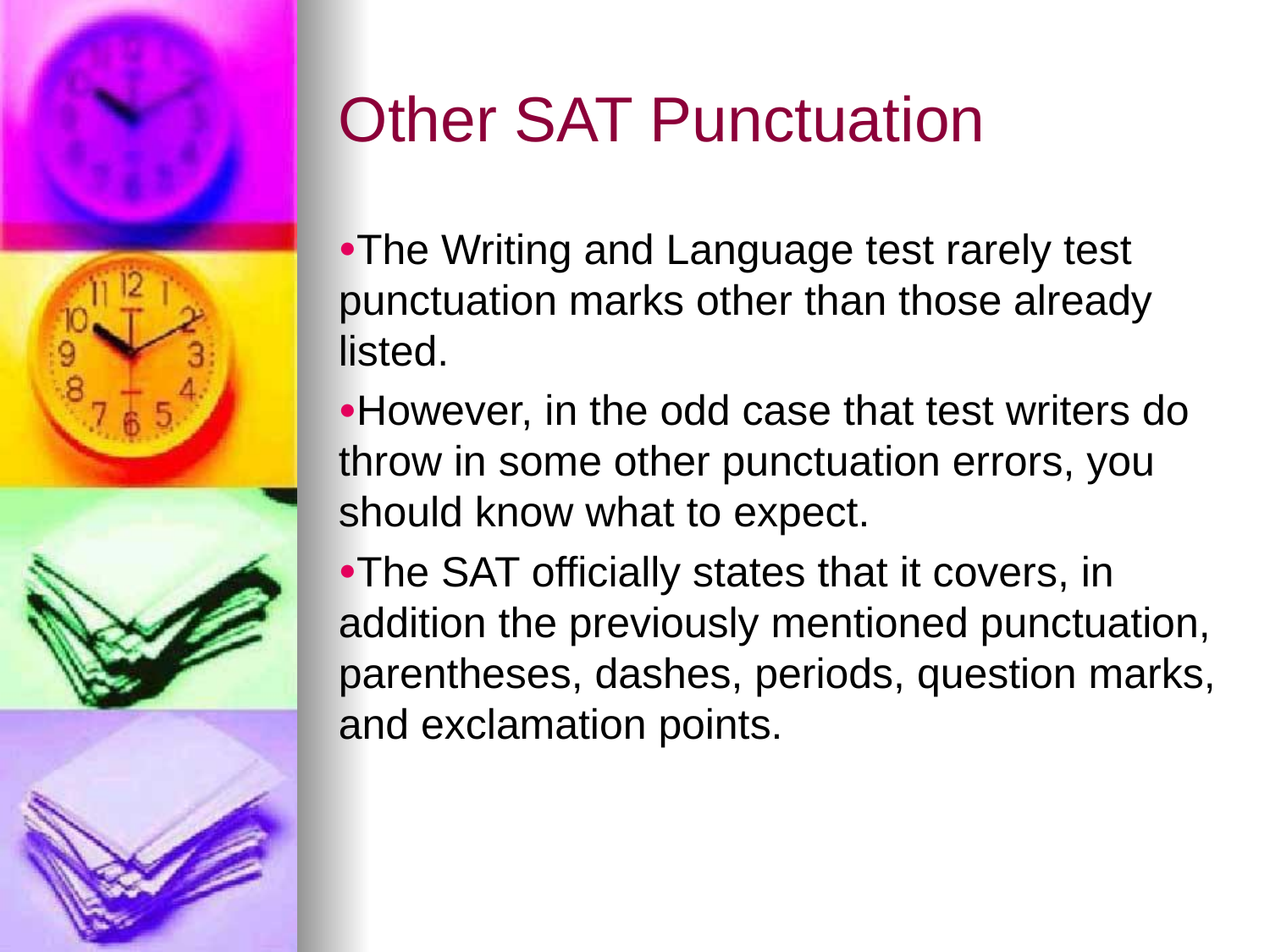

# Other SAT Punctuation
The Writing and Language test rarely test punctuation marks other than those already listed.
However, in the odd case that test writers do throw in some other punctuation errors, you should know what to expect.
The SAT officially states that it covers, in addition the previously mentioned punctuation, parentheses, dashes, periods, question marks, and exclamation points.